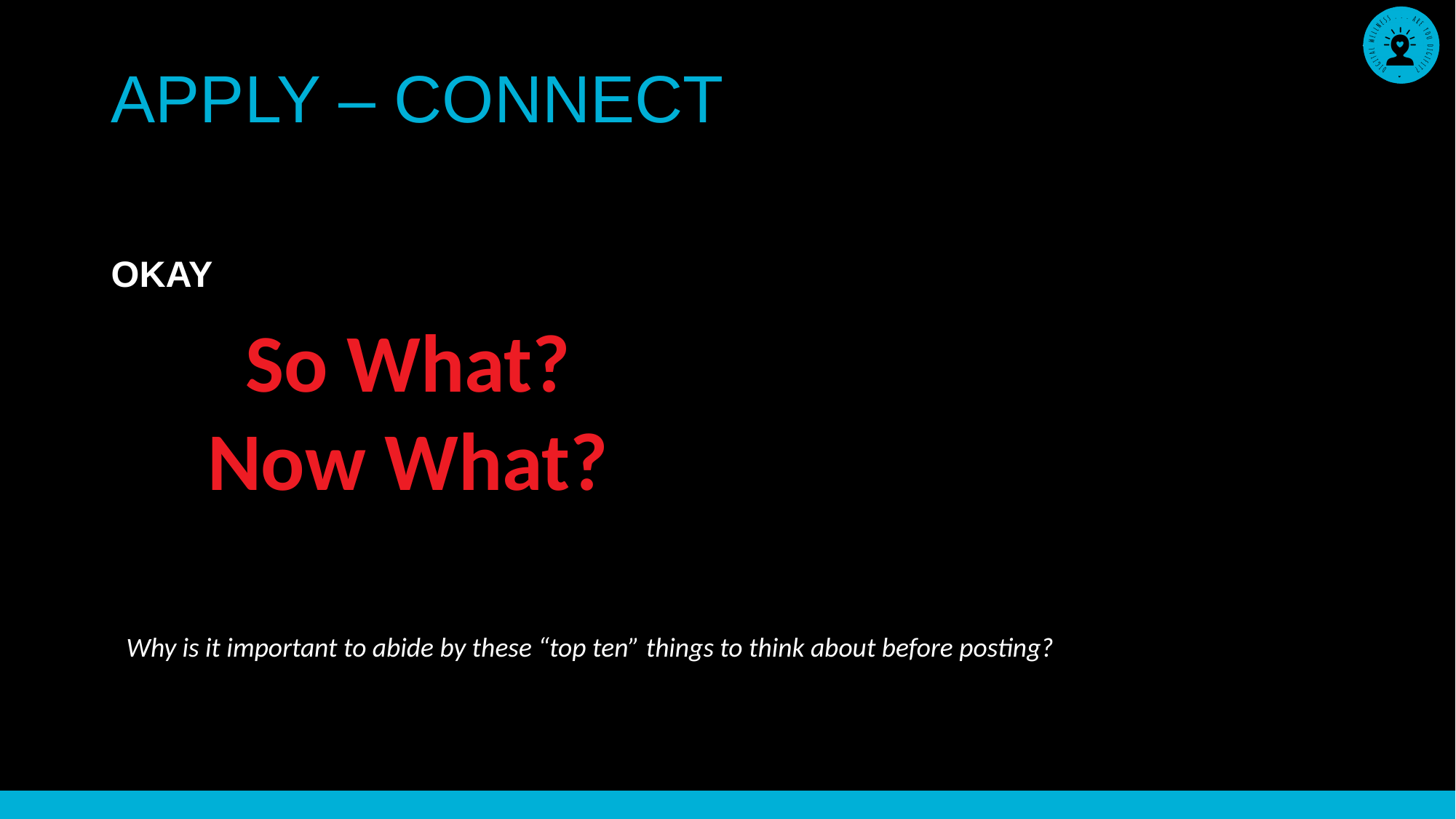

# APPLY – CONNECT
OKAY
So What?
Now What?
Why is it important to abide by these “top ten” things to think about before posting?